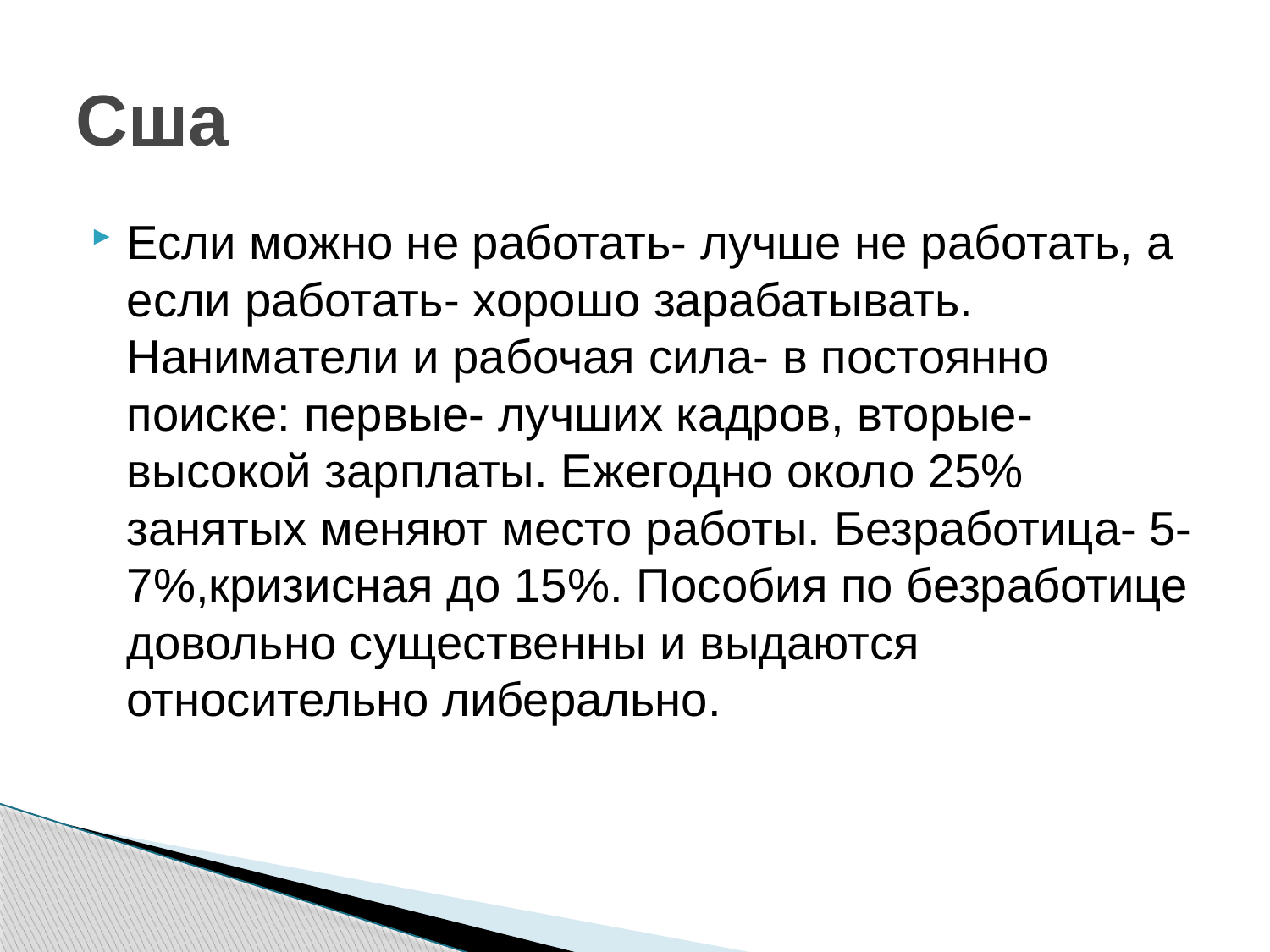

# Сша
Если можно не работать- лучше не работать, а если работать- хорошо зарабатывать. Наниматели и рабочая сила- в постоянно поиске: первые- лучших кадров, вторые- высокой зарплаты. Ежегодно около 25% занятых меняют место работы. Безработица- 5-7%,кризисная до 15%. Пособия по безработице довольно существенны и выдаются относительно либерально.